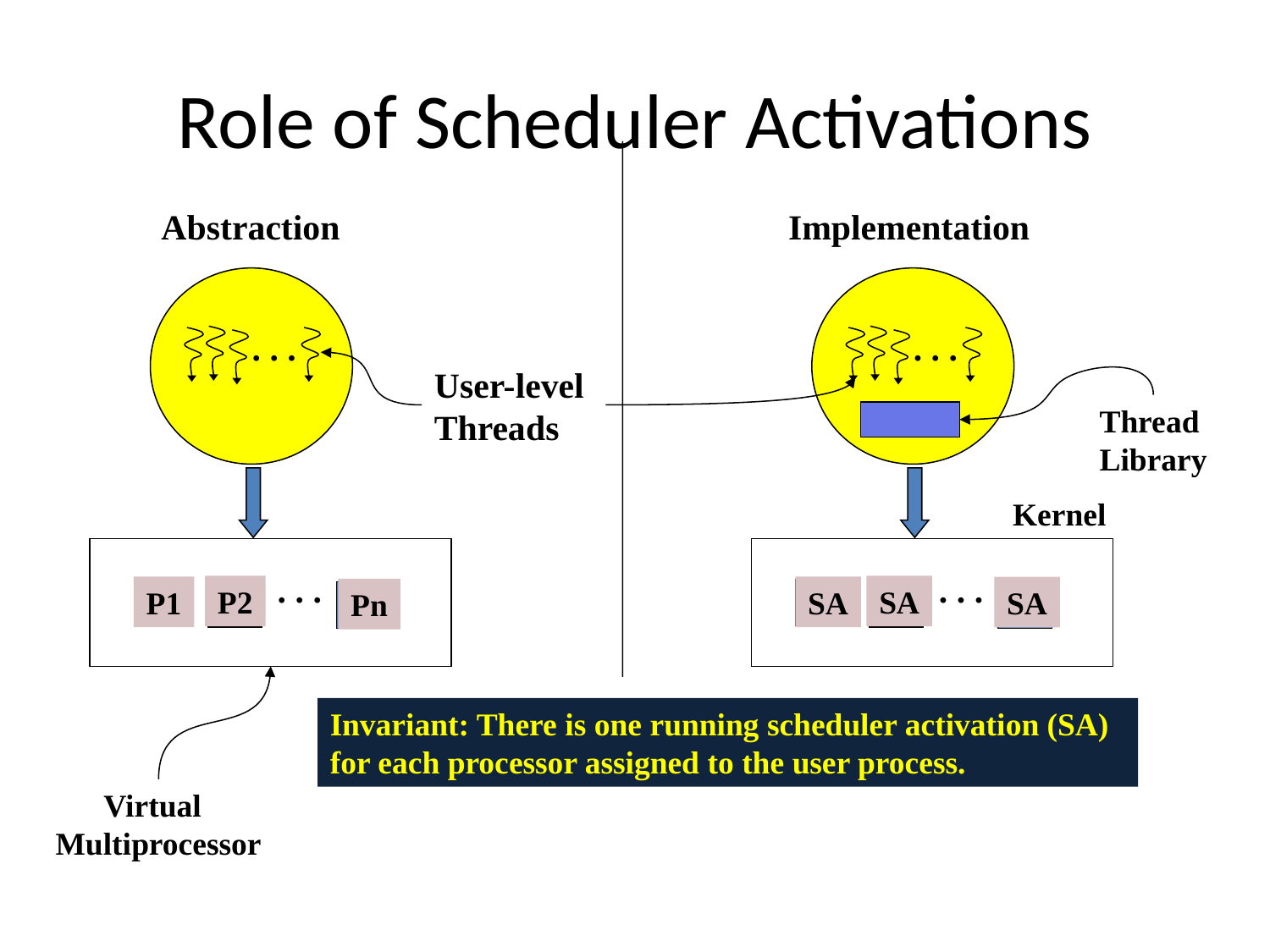

# Role of Scheduler Activations

Abstraction
Implementation

. . .

. . .
P2
P1
Pn

. . .

Thread
Library

Kernel

. . .
SA
SA
SA

User-level
Threads
Invariant: There is one running scheduler activation (SA) for each processor assigned to the user process.
      Virtual
Multiprocessor